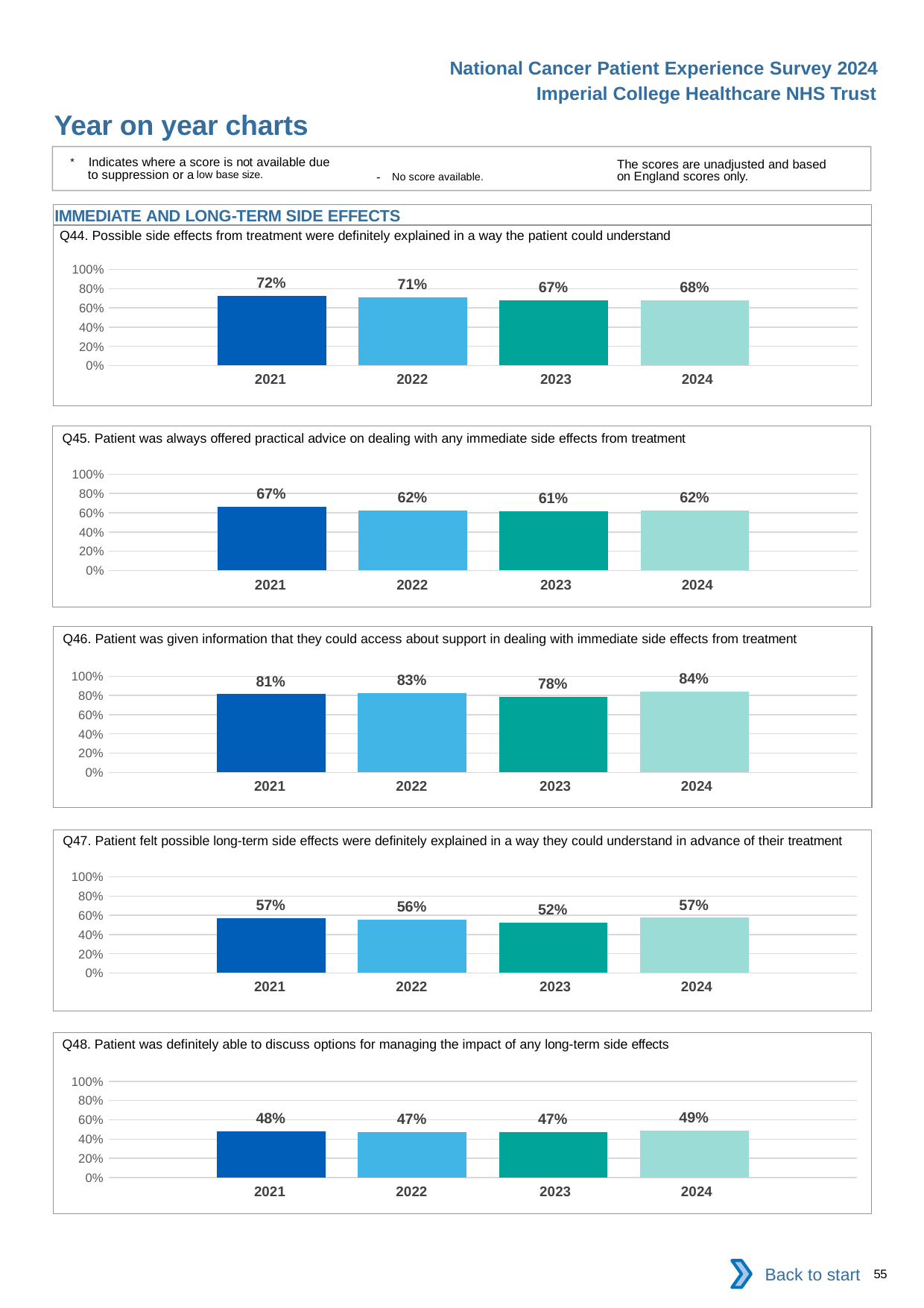

National Cancer Patient Experience Survey 2024
Imperial College Healthcare NHS Trust
Year on year charts

*  Indicates where a score is not available due to suppression or a low base size.
The scores are unadjusted and based on England scores only.
- No score available.
IMMEDIATE AND LONG-TERM SIDE EFFECTS
Q44. Possible side effects from treatment were definitely explained in a way the patient could understand

### Chart

| Category | 2021 | 2022 | 2023 | 2024 |
|---|---|---|---|---|
| Category 1 | 0.7223975 | 0.7060478 | 0.6748092 | 0.681883 |
| 2021 | 2022 | 2023 | 2024 |
| --- | --- | --- | --- |
Q45. Patient was always offered practical advice on dealing with any immediate side effects from treatment

### Chart

| Category | 2021 | 2022 | 2023 | 2024 |
|---|---|---|---|---|
| Category 1 | 0.6650327 | 0.6236882 | 0.613748 | 0.6210526 |
| 2021 | 2022 | 2023 | 2024 |
| --- | --- | --- | --- |
Q46. Patient was given information that they could access about support in dealing with immediate side effects from treatment

### Chart

| Category | 2021 | 2022 | 2023 | 2024 |
|---|---|---|---|---|
| Category 1 | 0.812749 | 0.8271375 | 0.784585 | 0.8390152 |
| 2021 | 2022 | 2023 | 2024 |
| --- | --- | --- | --- |
Q47. Patient felt possible long-term side effects were definitely explained in a way they could understand in advance of their treatment

### Chart

| Category | 2021 | 2022 | 2023 | 2024 |
|---|---|---|---|---|
| Category 1 | 0.5716612 | 0.5552283 | 0.5239567 | 0.5738204 |
| 2021 | 2022 | 2023 | 2024 |
| --- | --- | --- | --- |
Q48. Patient was definitely able to discuss options for managing the impact of any long-term side effects

### Chart

| Category | 2021 | 2022 | 2023 | 2024 |
|---|---|---|---|---|
| Category 1 | 0.4803738 | 0.470489 | 0.4710018 | 0.4896552 |
| 2021 | 2022 | 2023 | 2024 |
| --- | --- | --- | --- |
Back to start

55